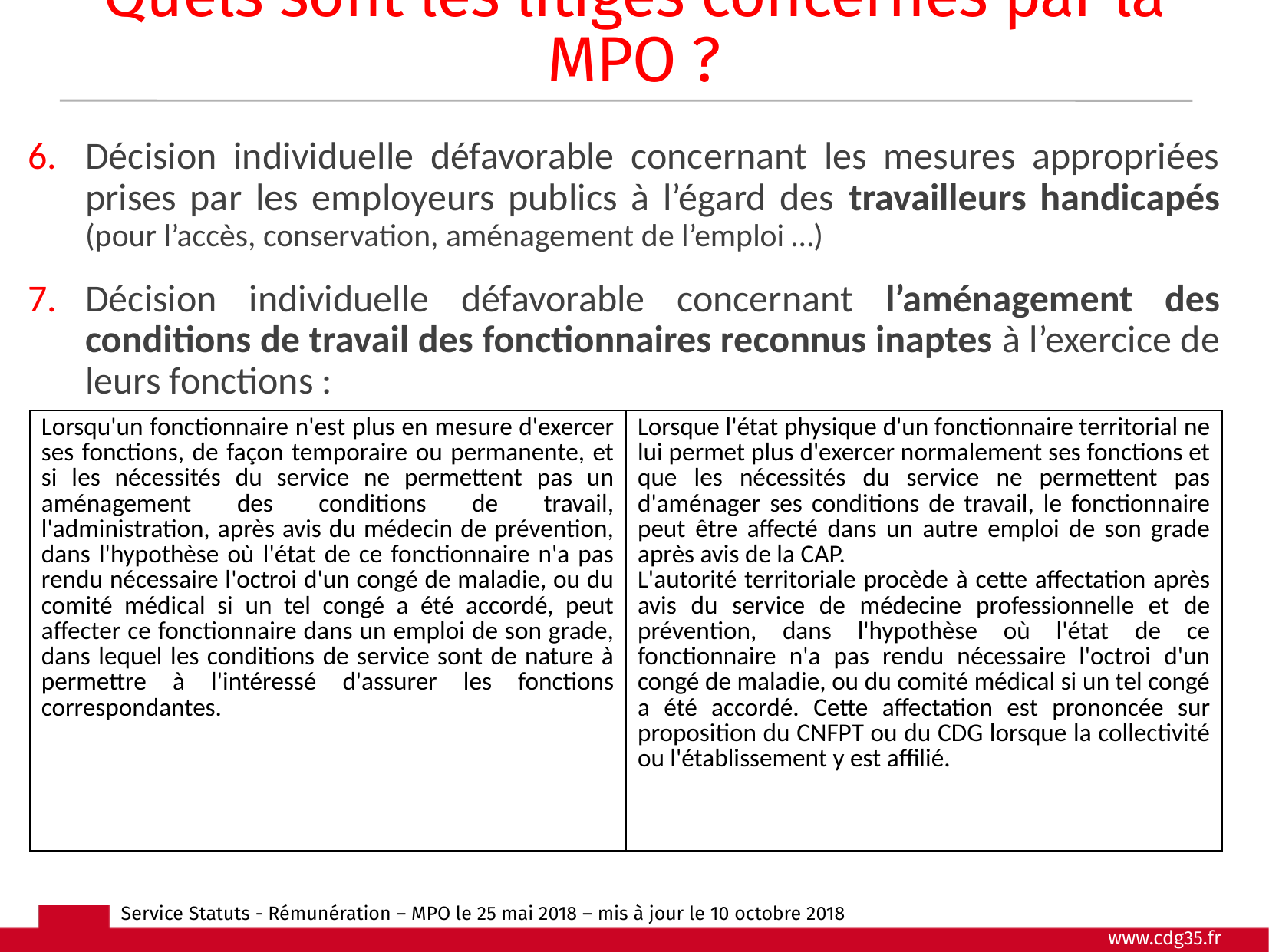

Quels sont les litiges concernés par la MPO ?

Décision individuelle défavorable concernant les mesures appropriées prises par les employeurs publics à l’égard des travailleurs handicapés (pour l’accès, conservation, aménagement de l’emploi …)
Décision individuelle défavorable concernant l’aménagement des conditions de travail des fonctionnaires reconnus inaptes à l’exercice de leurs fonctions :

| Lorsqu'un fonctionnaire n'est plus en mesure d'exercer ses fonctions, de façon temporaire ou permanente, et si les nécessités du service ne permettent pas un aménagement des conditions de travail, l'administration, après avis du médecin de prévention, dans l'hypothèse où l'état de ce fonctionnaire n'a pas rendu nécessaire l'octroi d'un congé de maladie, ou du comité médical si un tel congé a été accordé, peut affecter ce fonctionnaire dans un emploi de son grade, dans lequel les conditions de service sont de nature à permettre à l'intéressé d'assurer les fonctions correspondantes. | Lorsque l'état physique d'un fonctionnaire territorial ne lui permet plus d'exercer normalement ses fonctions et que les nécessités du service ne permettent pas d'aménager ses conditions de travail, le fonctionnaire peut être affecté dans un autre emploi de son grade après avis de la CAP. L'autorité territoriale procède à cette affectation après avis du service de médecine professionnelle et de prévention, dans l'hypothèse où l'état de ce fonctionnaire n'a pas rendu nécessaire l'octroi d'un congé de maladie, ou du comité médical si un tel congé a été accordé. Cette affectation est prononcée sur proposition du CNFPT ou du CDG lorsque la collectivité ou l'établissement y est affilié. |
| --- | --- |
Service Statuts - Rémunération – MPO le 25 mai 2018 – mis à jour le 10 octobre 2018